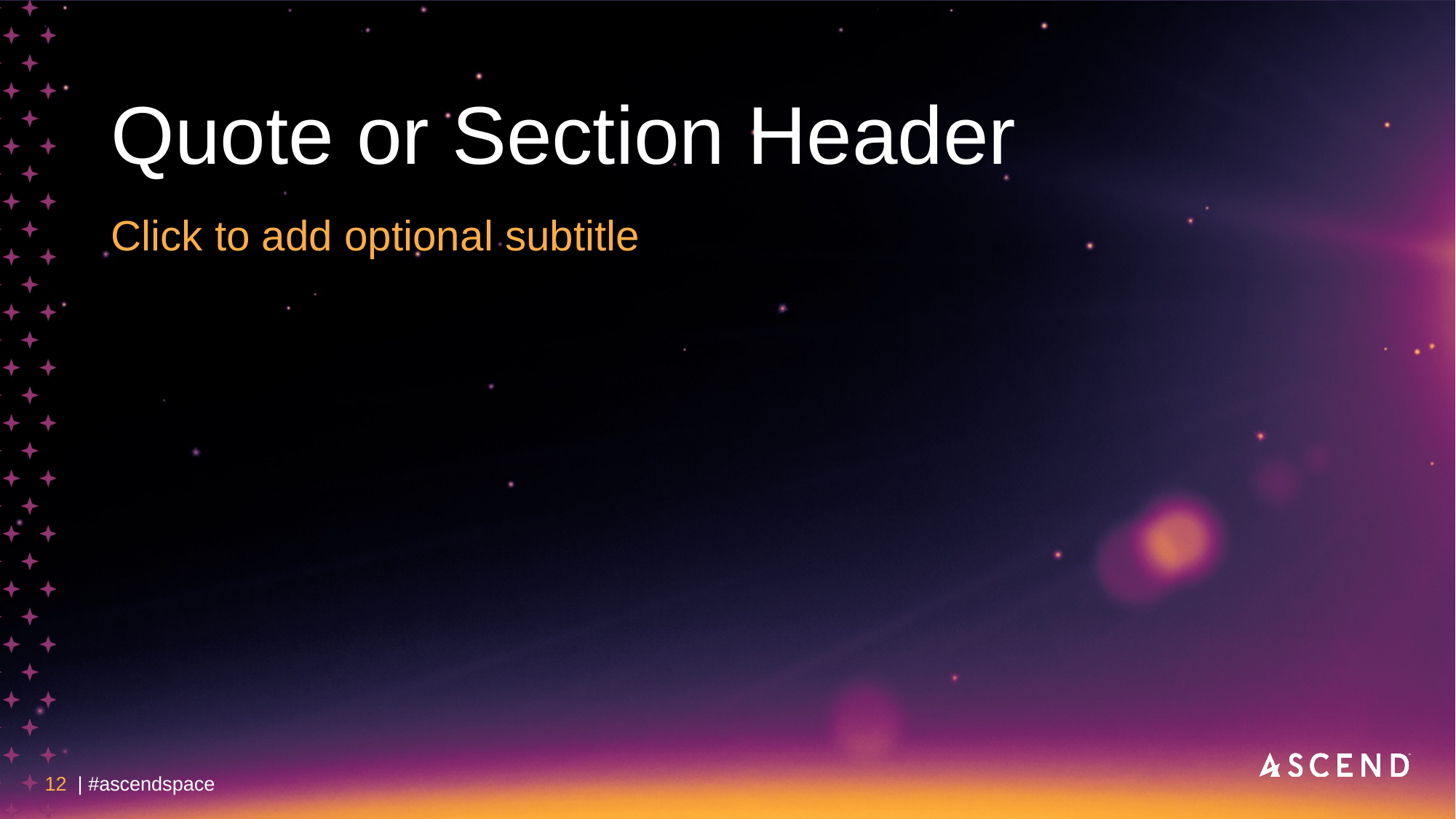

# Quote or Section Header
Click to add optional subtitle
12  | #ascendspace